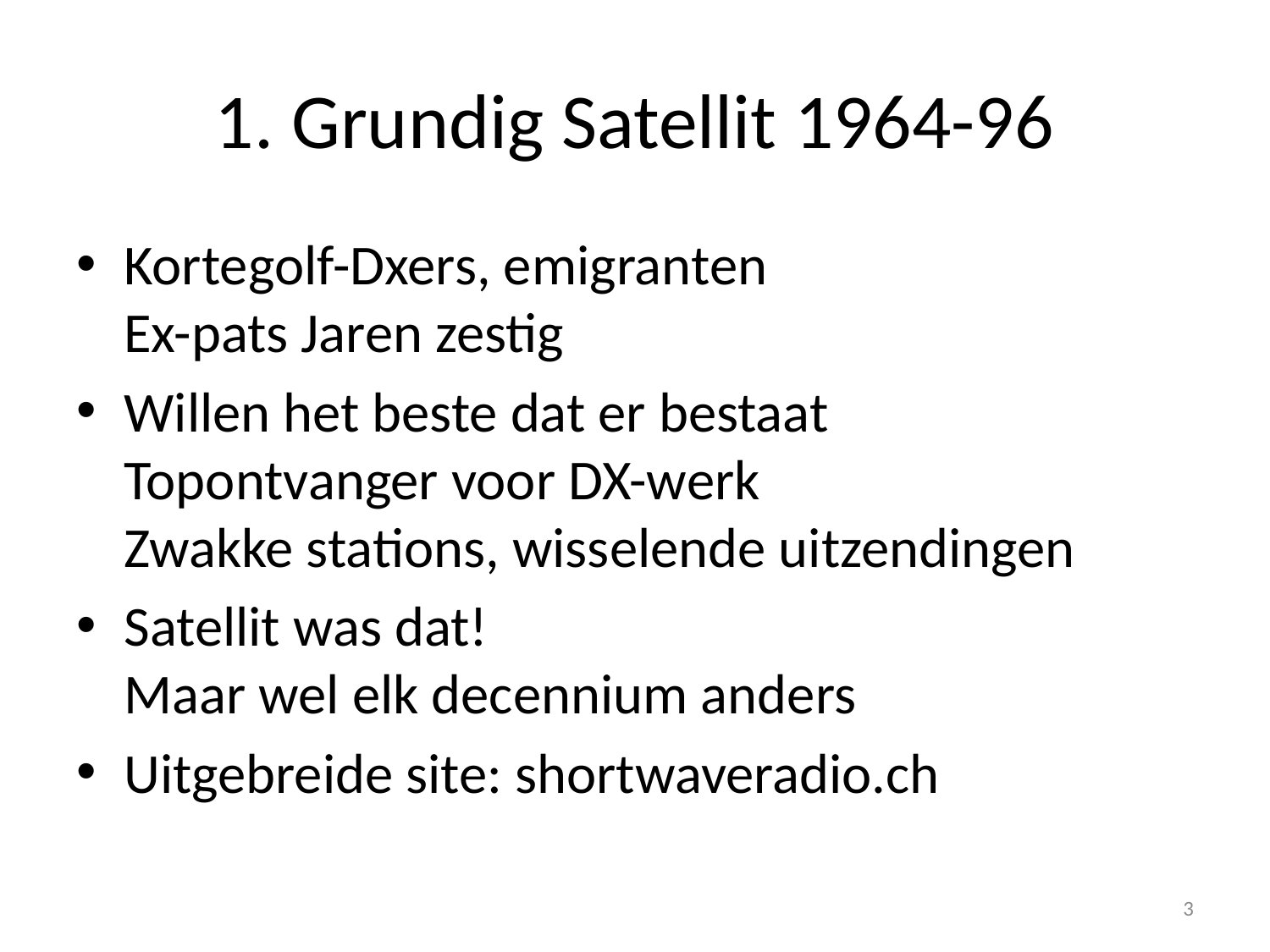

# 1. Grundig Satellit 1964-96
Kortegolf-Dxers, emigranten
Ex-pats Jaren zestig
Willen het beste dat er bestaat
Topontvanger voor DX-werk
Zwakke stations, wisselende uitzendingen
Satellit was dat!
Maar wel elk decennium anders
Uitgebreide site: shortwaveradio.ch
3